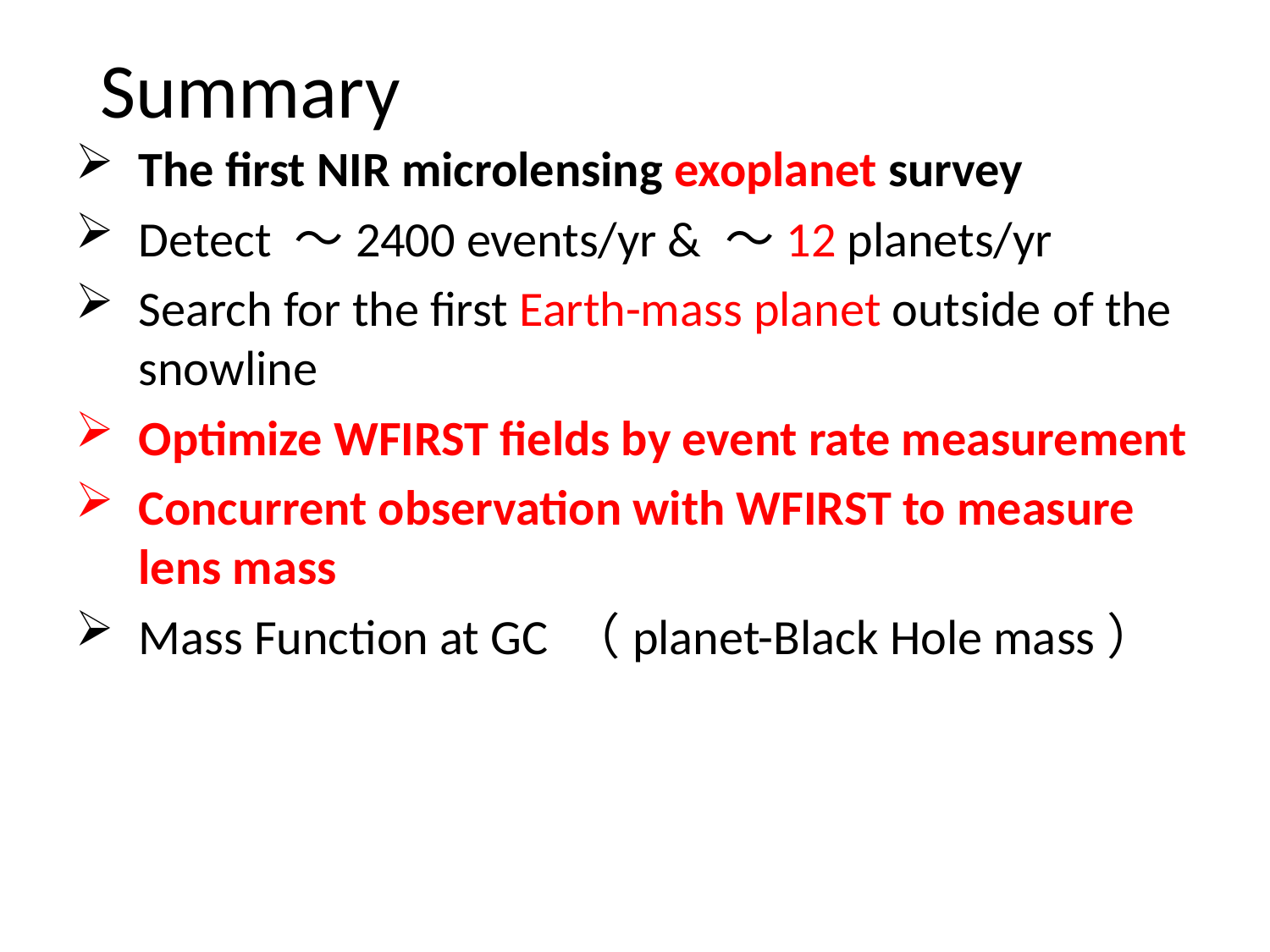

# Summary
The first NIR microlensing exoplanet survey
Detect 〜2400 events/yr & 〜12 planets/yr
Search for the first Earth-mass planet outside of the snowline
Optimize WFIRST fields by event rate measurement
Concurrent observation with WFIRST to measure lens mass
Mass Function at GC （planet-Black Hole mass）